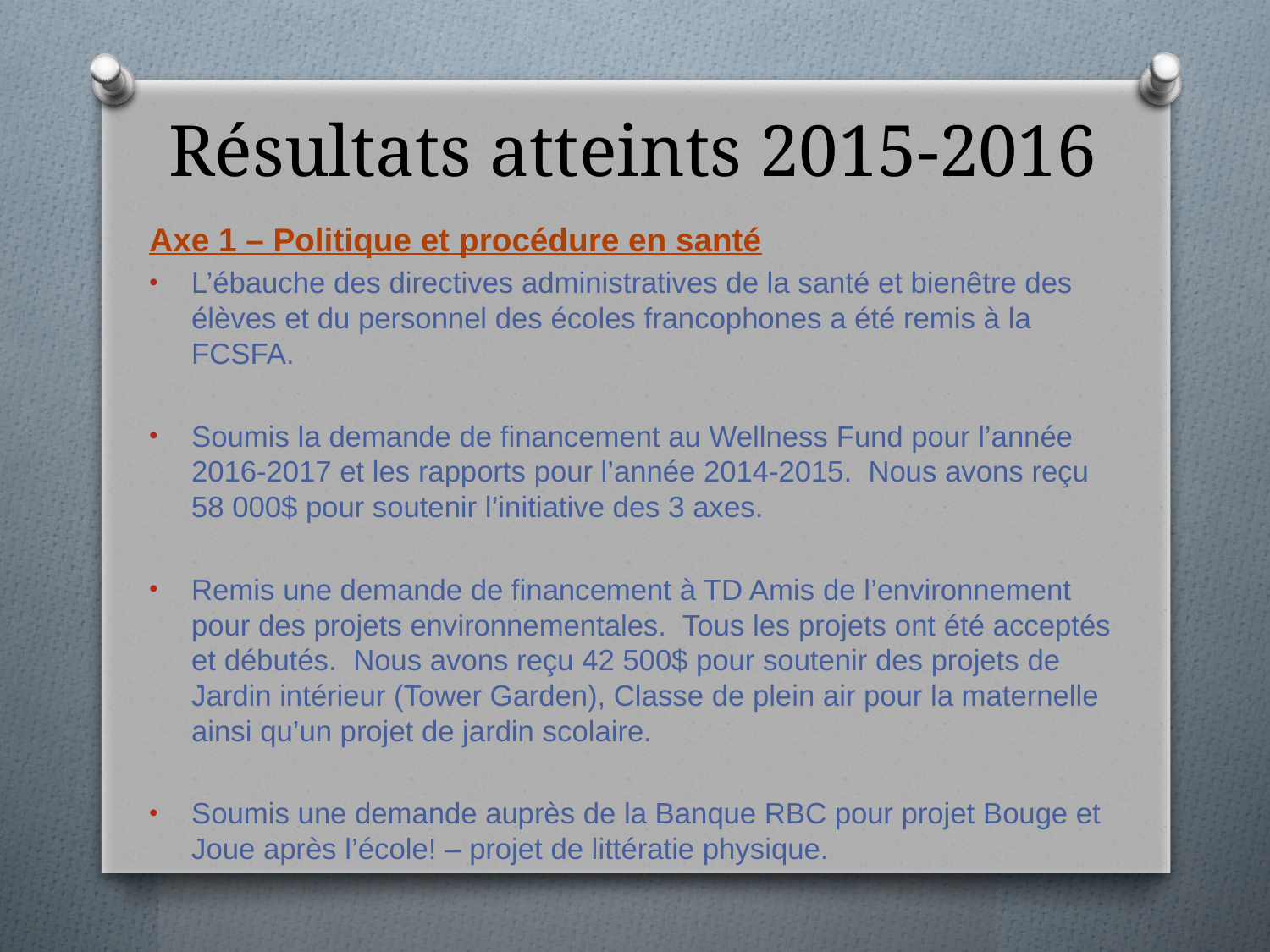

# Résultats atteints 2015-2016
Axe 1 – Politique et procédure en santé
L’ébauche des directives administratives de la santé et bienêtre des élèves et du personnel des écoles francophones a été remis à la FCSFA.

Soumis la demande de financement au Wellness Fund pour l’année 2016-2017 et les rapports pour l’année 2014-2015.  Nous avons reçu 58 000$ pour soutenir l’initiative des 3 axes.

Remis une demande de financement à TD Amis de l’environnement pour des projets environnementales.  Tous les projets ont été acceptés et débutés.  Nous avons reçu 42 500$ pour soutenir des projets de Jardin intérieur (Tower Garden), Classe de plein air pour la maternelle ainsi qu’un projet de jardin scolaire.

Soumis une demande auprès de la Banque RBC pour projet Bouge et Joue après l’école! – projet de littératie physique.